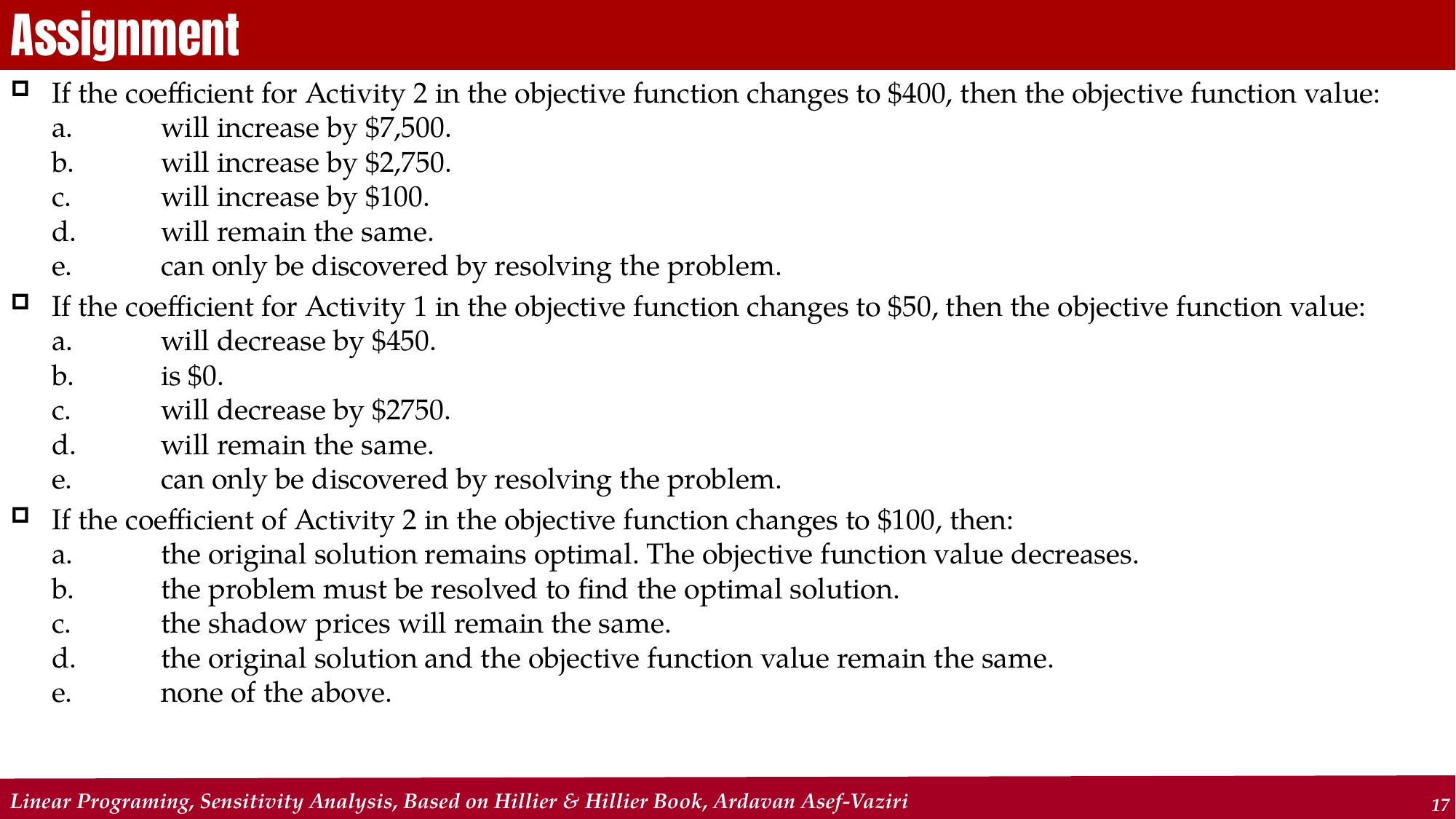

Assignment
# If the coefficient for Activity 2 in the objective function changes to $400, then the objective function value: a.	will increase by $7,500. b.	will increase by $2,750. c.	will increase by $100. d.	will remain the same. e.	can only be discovered by resolving the problem.
If the coefficient for Activity 1 in the objective function changes to $50, then the objective function value:
a.	will decrease by $450.
b.	is $0.
c.	will decrease by $2750.
d.	will remain the same.
e.	can only be discovered by resolving the problem.
If the coefficient of Activity 2 in the objective function changes to $100, then:
a.	the original solution remains optimal. The objective function value decreases.
b.	the problem must be resolved to find the optimal solution.
c.	the shadow prices will remain the same.
d.	the original solution and the objective function value remain the same.
e.	none of the above.